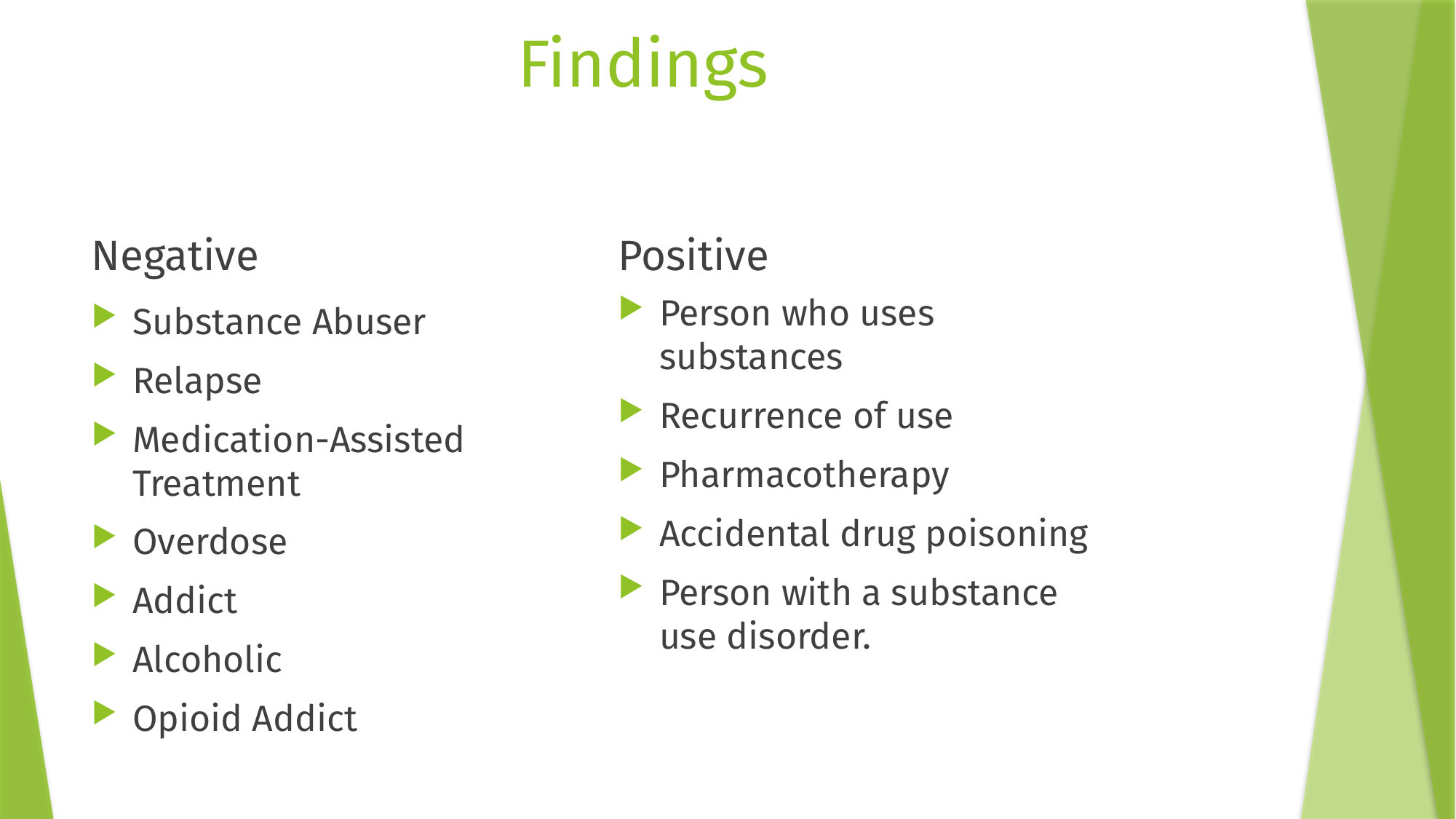

# Findings
Negative
Positive
Person who uses substances
Recurrence of use
Pharmacotherapy
Accidental drug poisoning
Person with a substance use disorder.
Substance Abuser
Relapse
Medication-Assisted Treatment
Overdose
Addict
Alcoholic
Opioid Addict